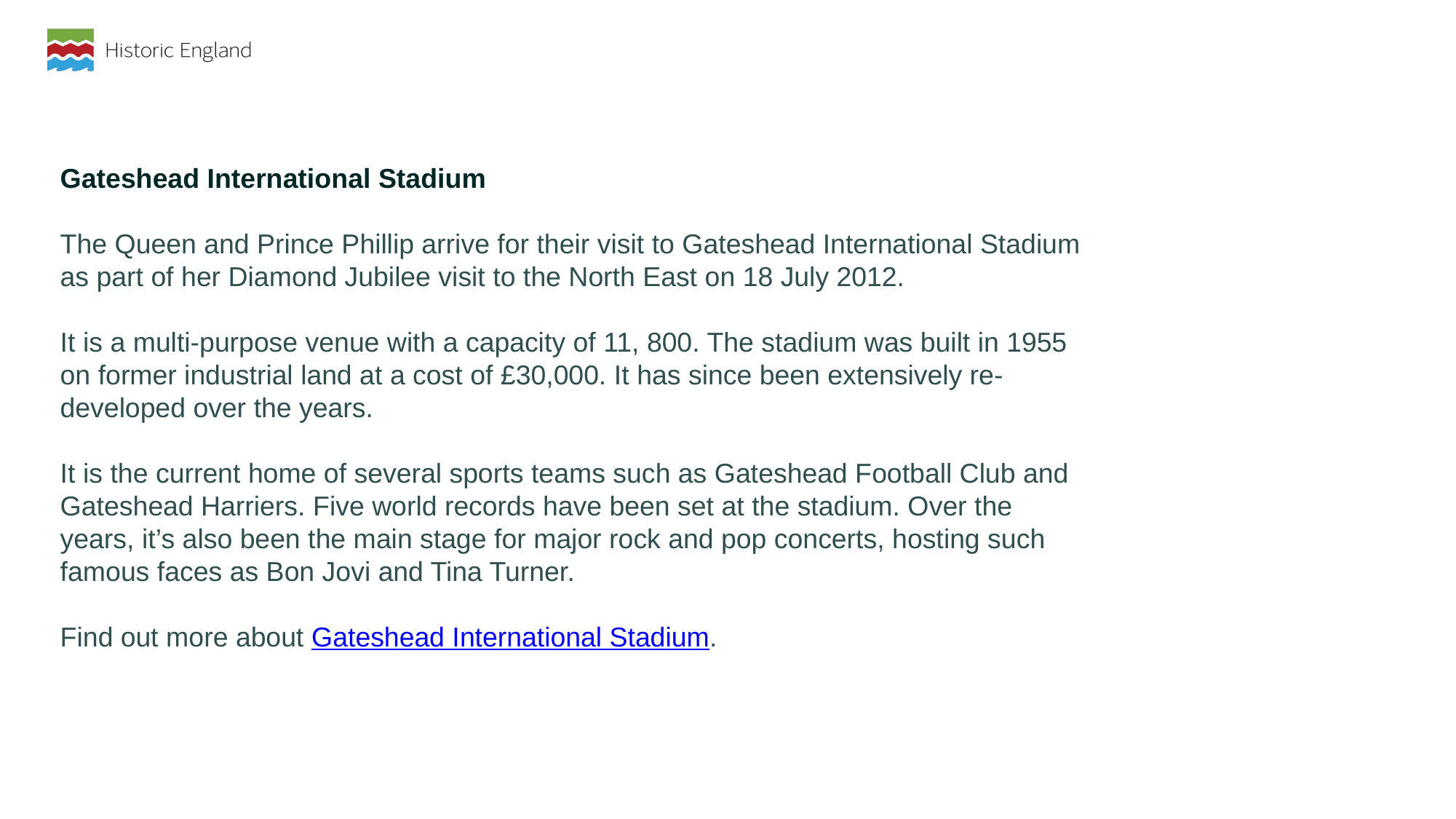

Gateshead International Stadium

The Queen and Prince Phillip arrive for their visit to Gateshead International Stadium as part of her Diamond Jubilee visit to the North East on 18 July 2012.

It is a multi-purpose venue with a capacity of 11, 800. The stadium was built in 1955 on former industrial land at a cost of £30,000. It has since been extensively re-developed over the years.

It is the current home of several sports teams such as Gateshead Football Club and Gateshead Harriers. Five world records have been set at the stadium. Over the years, it’s also been the main stage for major rock and pop concerts, hosting such famous faces as Bon Jovi and Tina Turner.

Find out more about Gateshead International Stadium.